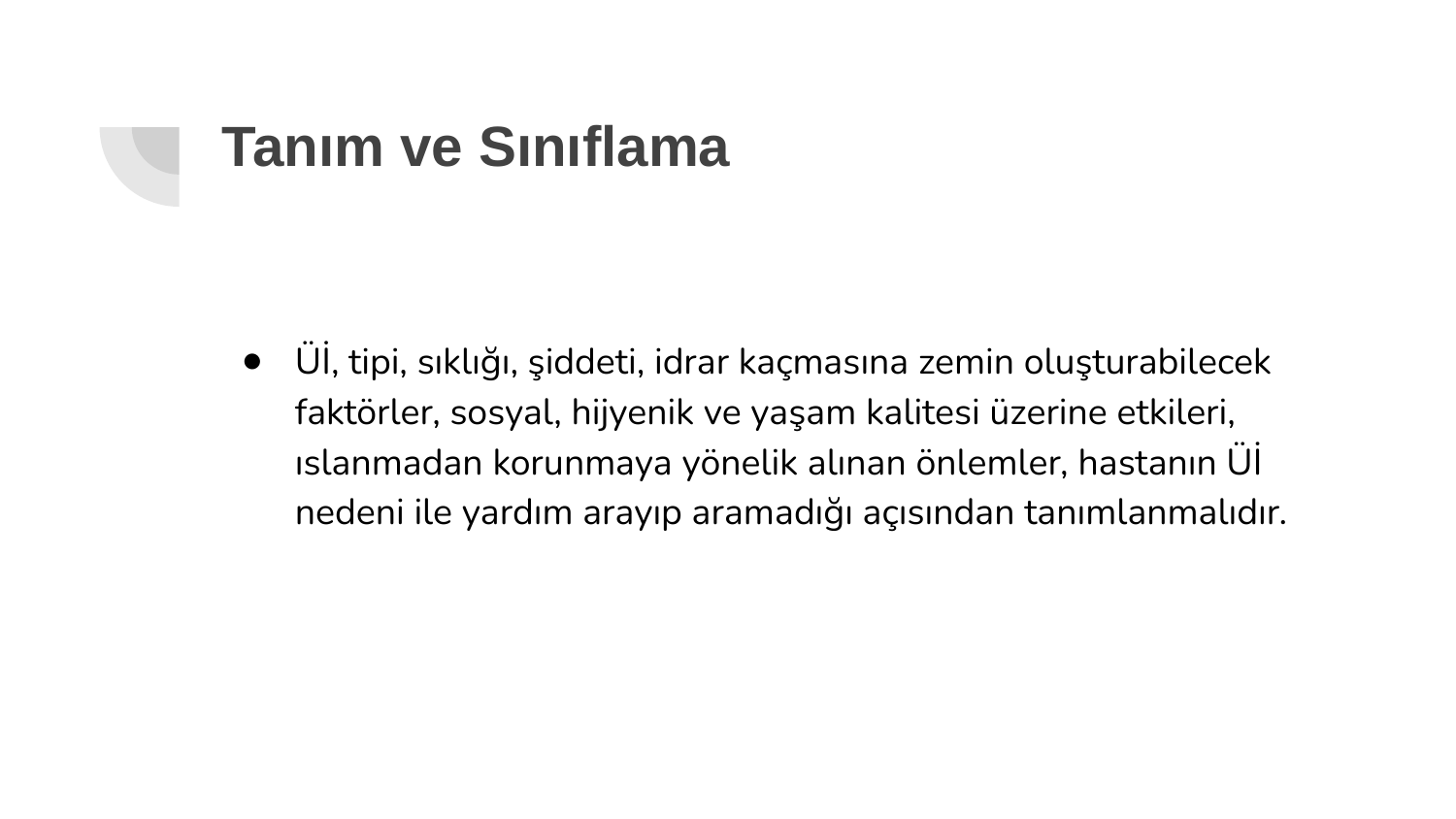

# Tanım ve Sınıflama
Üİ, tipi, sıklığı, şiddeti, idrar kaçmasına zemin oluşturabilecek faktörler, sosyal, hijyenik ve yaşam kalitesi üzerine etkileri, ıslanmadan korunmaya yönelik alınan önlemler, hastanın Üİ nedeni ile yardım arayıp aramadığı açısından tanımlanmalıdır.